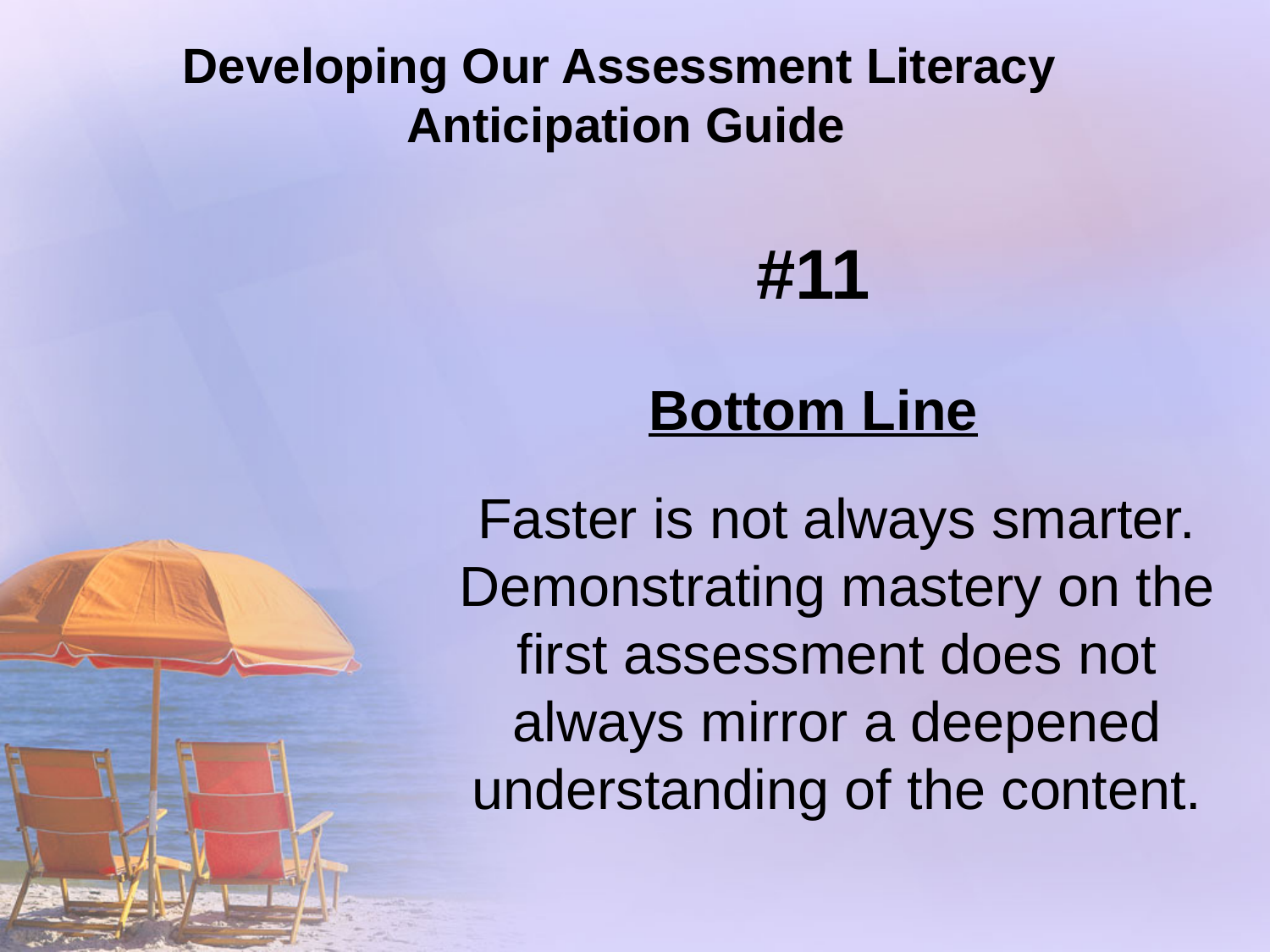

# Developing Our Assessment Literacy Anticipation Guide
#11

Bottom Line

   Faster is not always smarter. Demonstrating mastery on the first assessment does not always mirror a deepened understanding of the content.